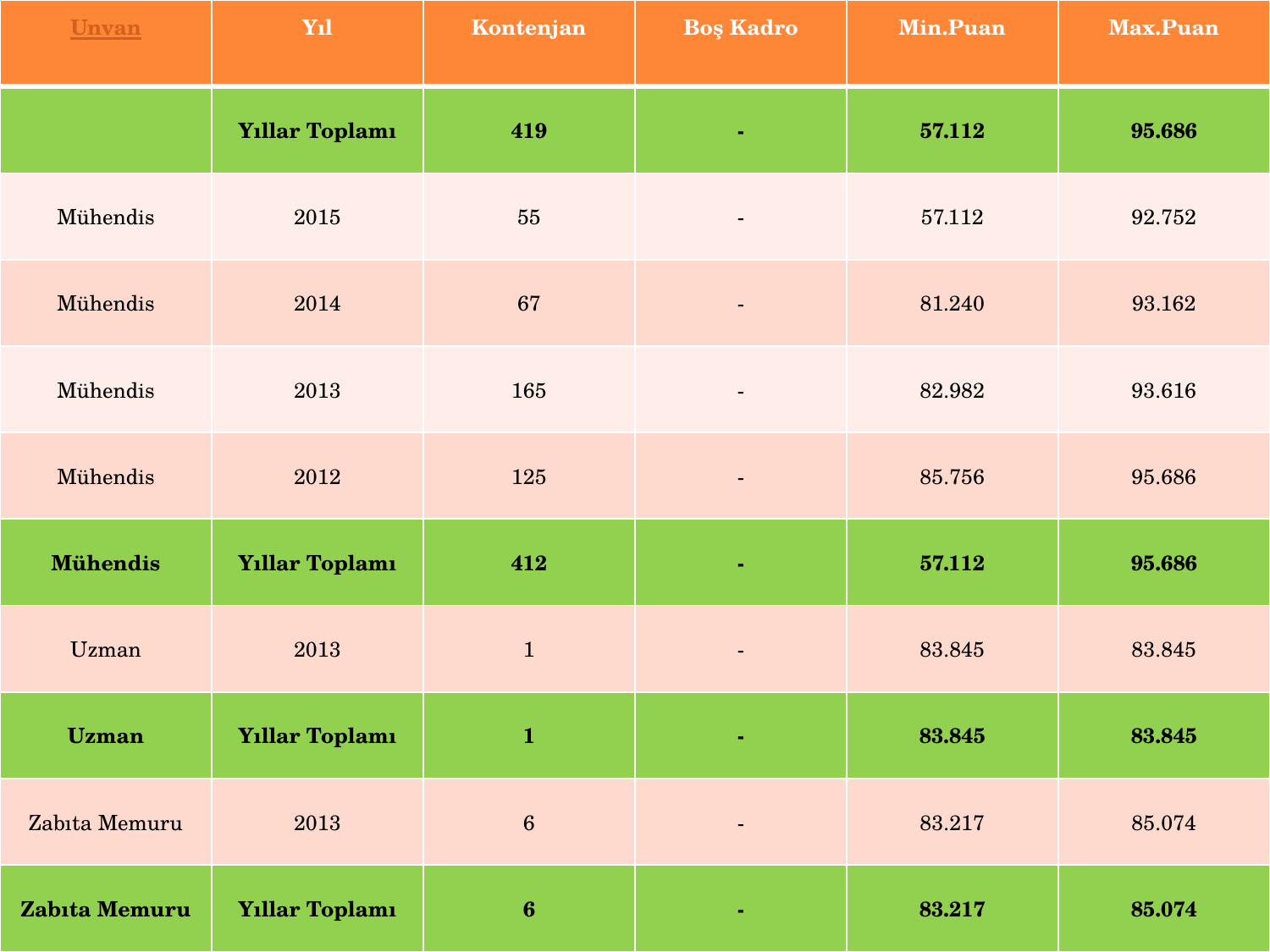

| Unvan | Yıl | Kontenjan | Boş Kadro | Min.Puan | Max.Puan |
| --- | --- | --- | --- | --- | --- |
|  | Yıllar Toplamı | 419 | - | 57.112 | 95.686 |
| Mühendis | 2015 | 55 | - | 57.112 | 92.752 |
| Mühendis | 2014 | 67 | - | 81.240 | 93.162 |
| Mühendis | 2013 | 165 | - | 82.982 | 93.616 |
| Mühendis | 2012 | 125 | - | 85.756 | 95.686 |
| Mühendis | Yıllar Toplamı | 412 | - | 57.112 | 95.686 |
| Uzman | 2013 | 1 | - | 83.845 | 83.845 |
| Uzman | Yıllar Toplamı | 1 | - | 83.845 | 83.845 |
| Zabıta Memuru | 2013 | 6 | - | 83.217 | 85.074 |
| Zabıta Memuru | Yıllar Toplamı | 6 | - | 83.217 | 85.074 |